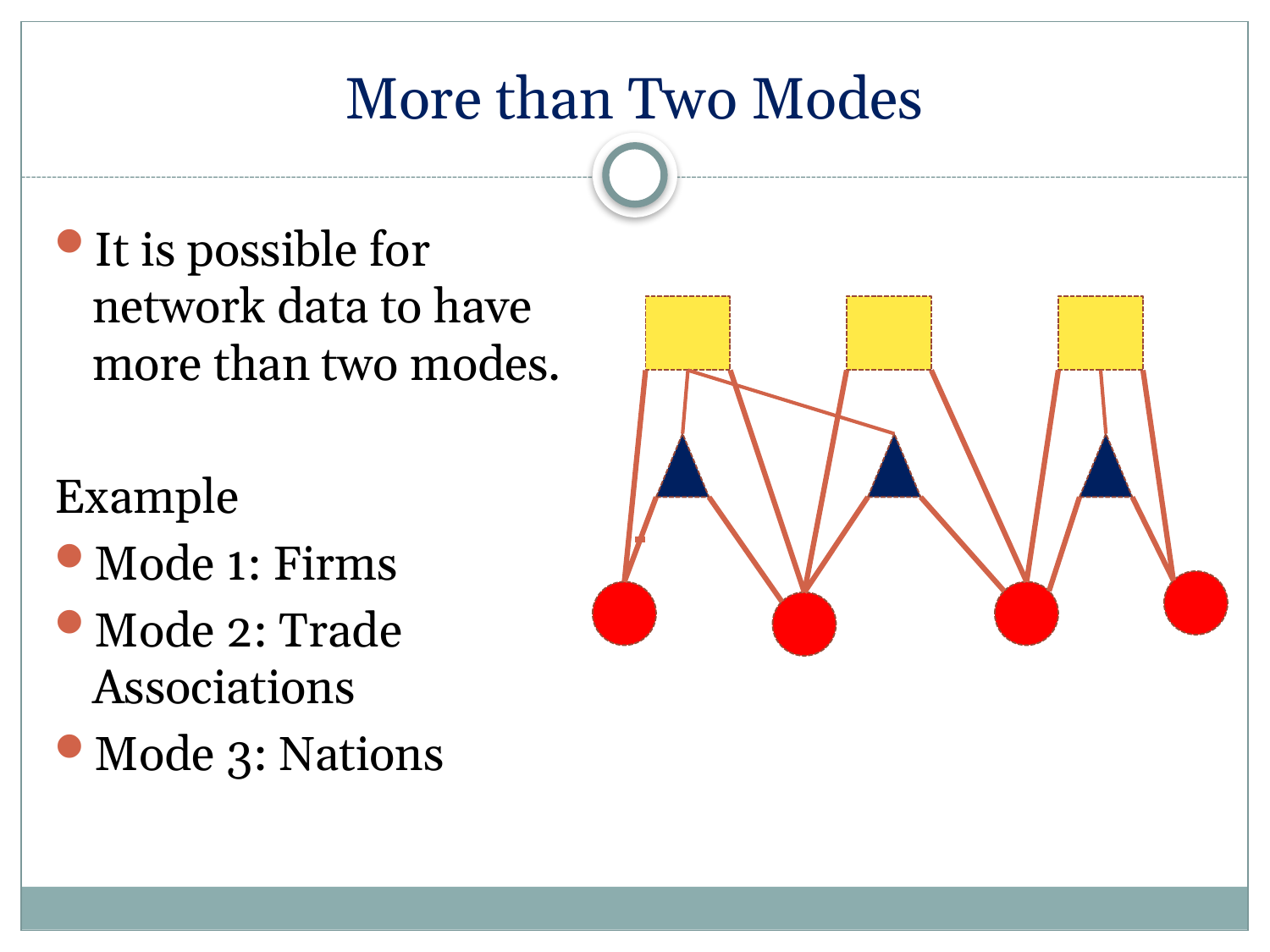

# More than Two Modes
It is possible for network data to have more than two modes.

Example
Mode 1: Firms
Mode 2: Trade Associations
Mode 3: Nations